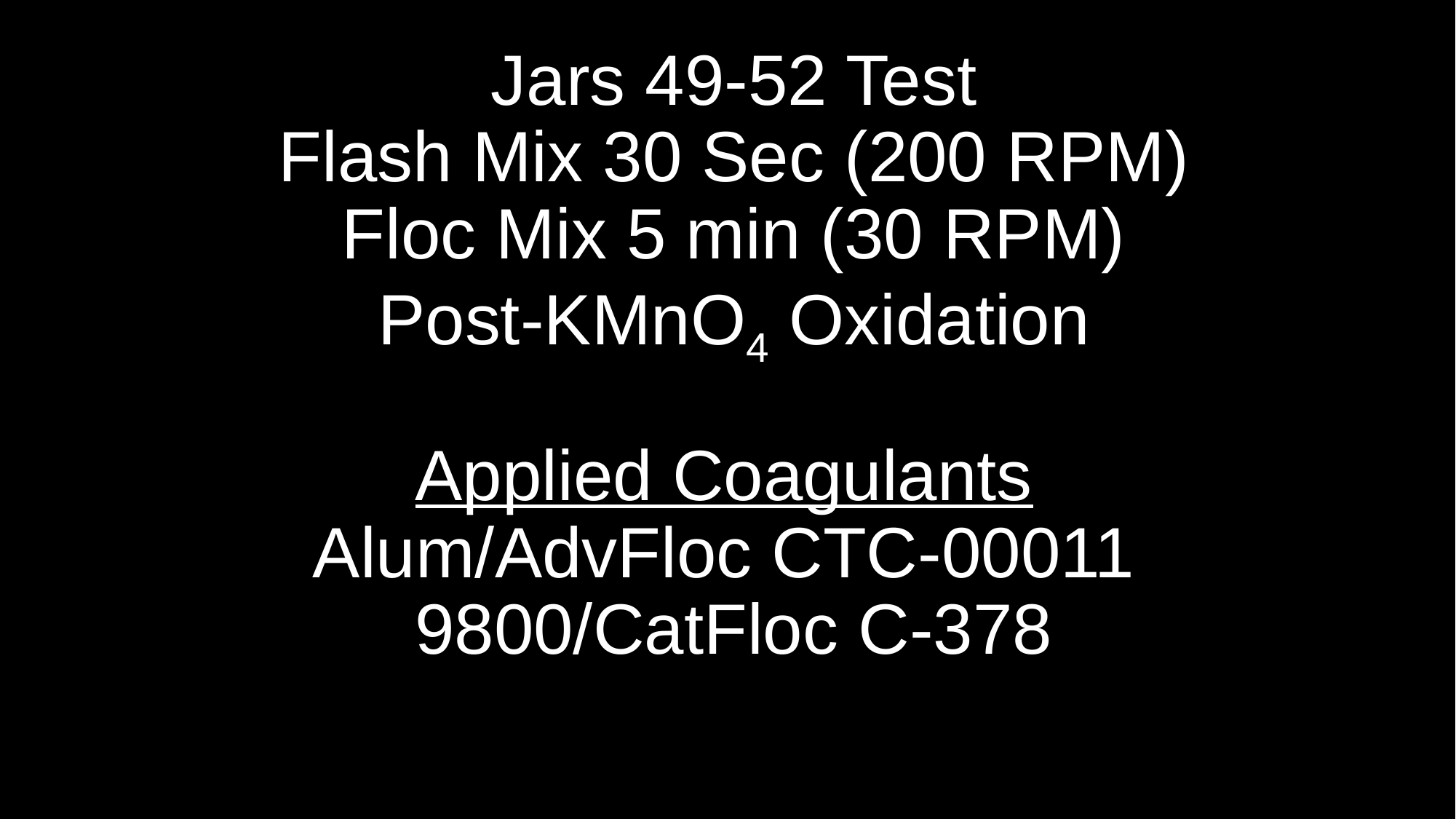

# Jars 49-52 Test Flash Mix 30 Sec (200 RPM) Floc Mix 5 min (30 RPM) Post-KMnO4 Oxidation Applied Coagulants Alum/AdvFloc CTC-00011 9800/CatFloc C-378